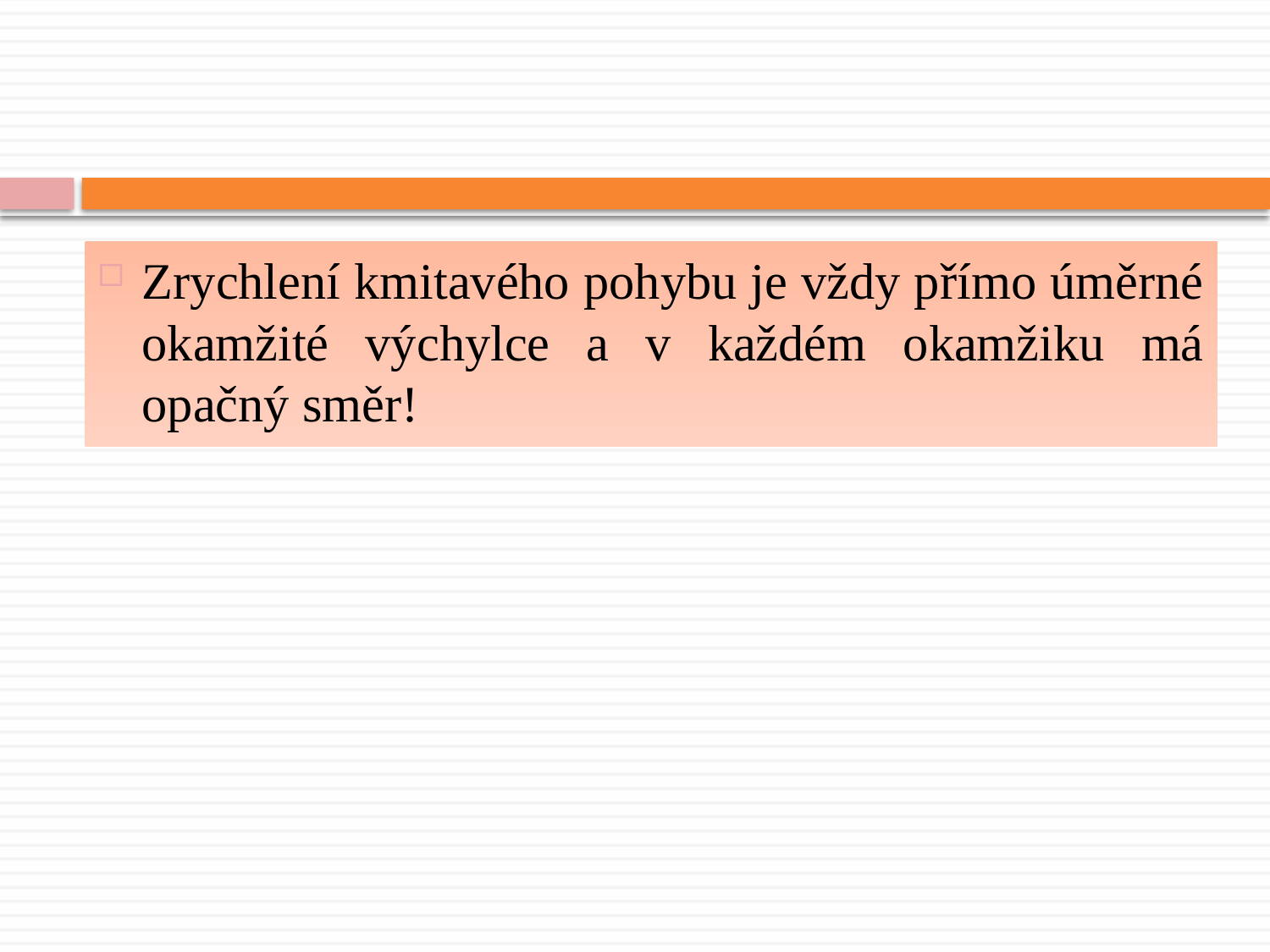

#
Zrychlení kmitavého pohybu je vždy přímo úměrné okamžité výchylce a v každém okamžiku má opačný směr!